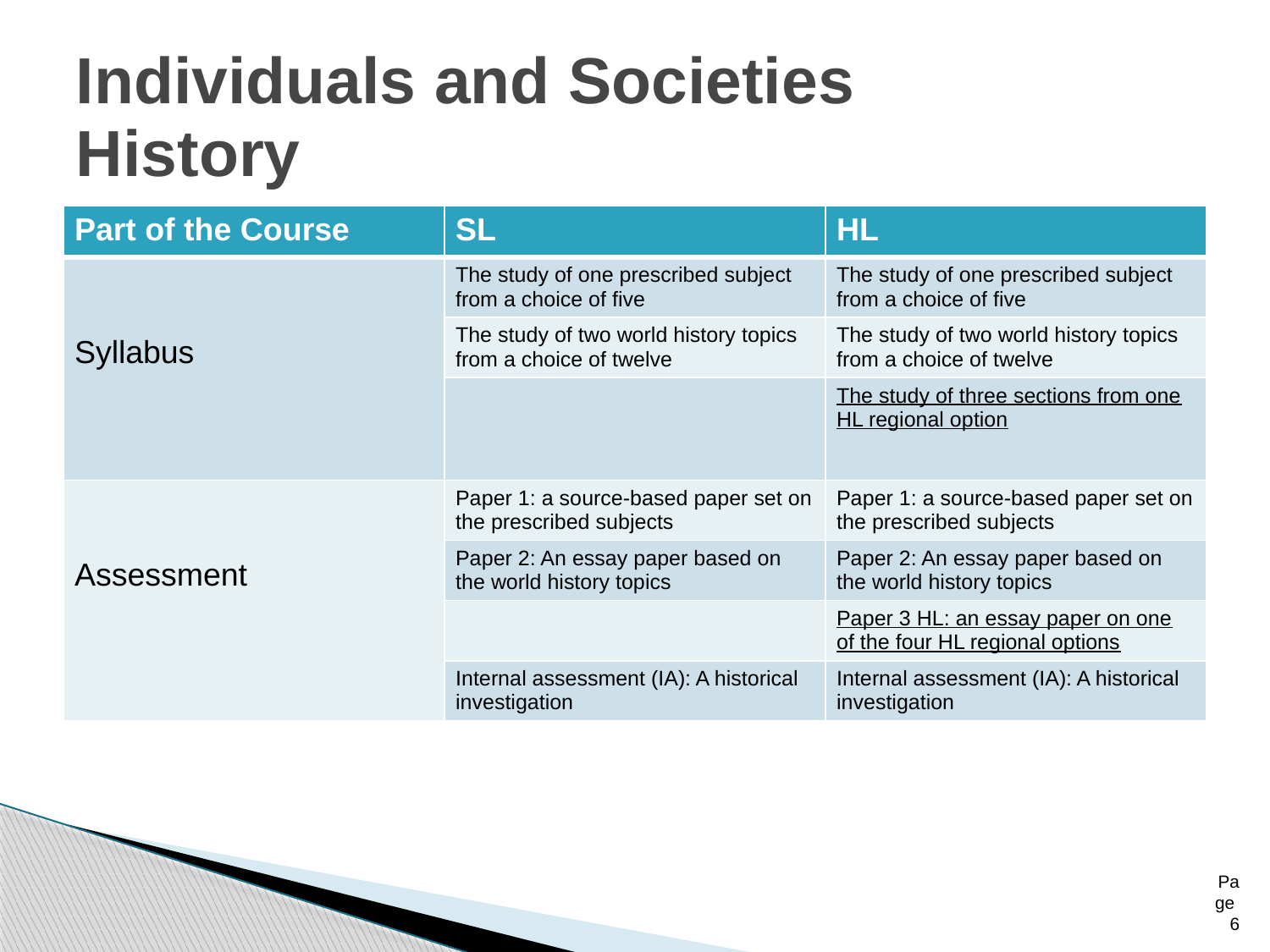

# Individuals and Societies History
| Part of the Course | SL | HL |
| --- | --- | --- |
| Syllabus | The study of one prescribed subject from a choice of five | The study of one prescribed subject from a choice of five |
|  | The study of two world history topics from a choice of twelve | The study of two world history topics from a choice of twelve |
|  |  | The study of three sections from one HL regional option |
| Assessment | Paper 1: a source-based paper set on the prescribed subjects | Paper 1: a source-based paper set on the prescribed subjects |
|  | Paper 2: An essay paper based on the world history topics | Paper 2: An essay paper based on the world history topics |
|  |  | Paper 3 HL: an essay paper on one of the four HL regional options |
|  | Internal assessment (IA): A historical investigation | Internal assessment (IA): A historical investigation |
Page 6